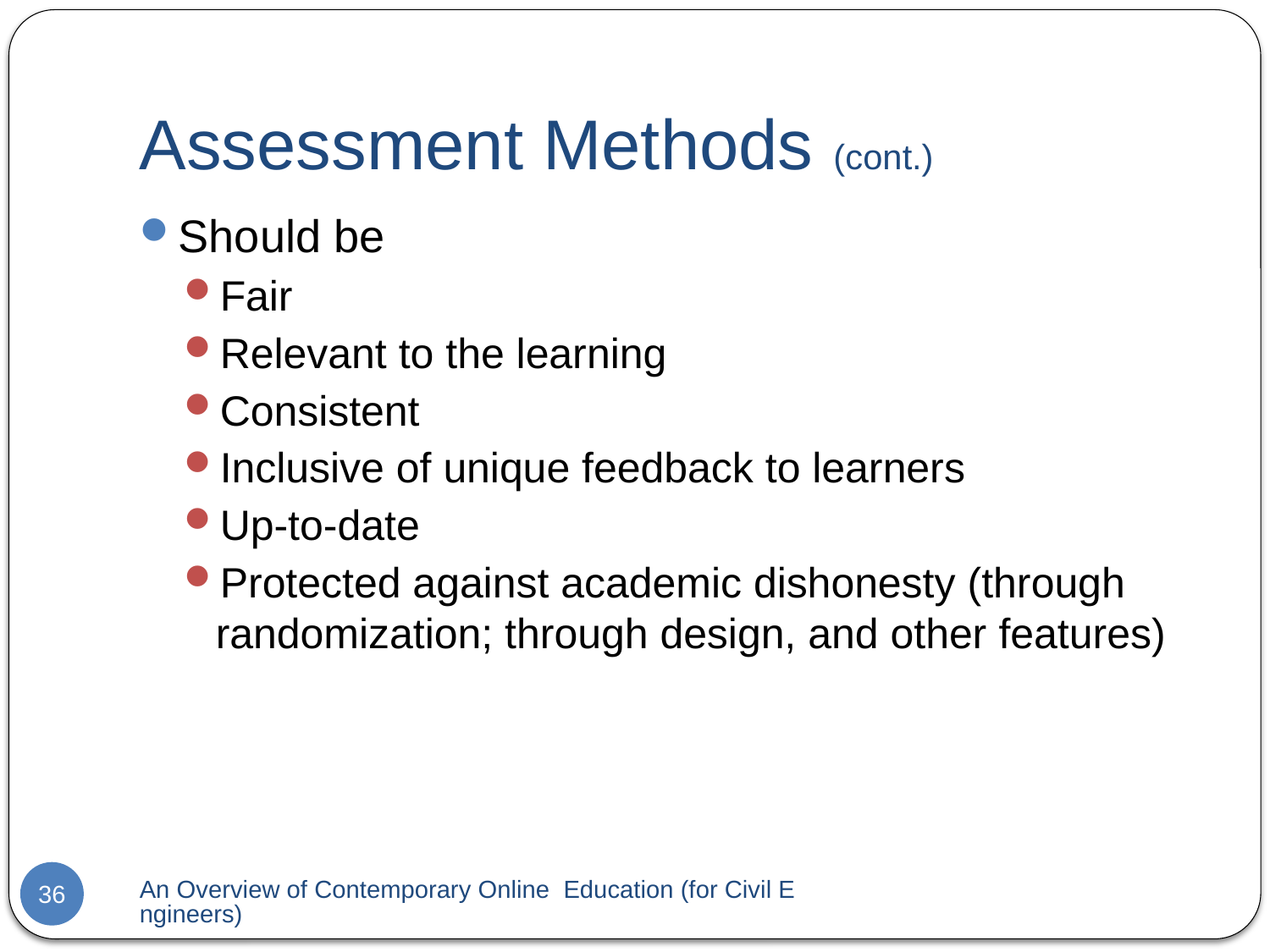

# Assessment Methods (cont.)
Should be
Fair
Relevant to the learning
Consistent
Inclusive of unique feedback to learners
Up-to-date
Protected against academic dishonesty (through randomization; through design, and other features)
An Overview of Contemporary Online  Education (for Civil Engineers)
36